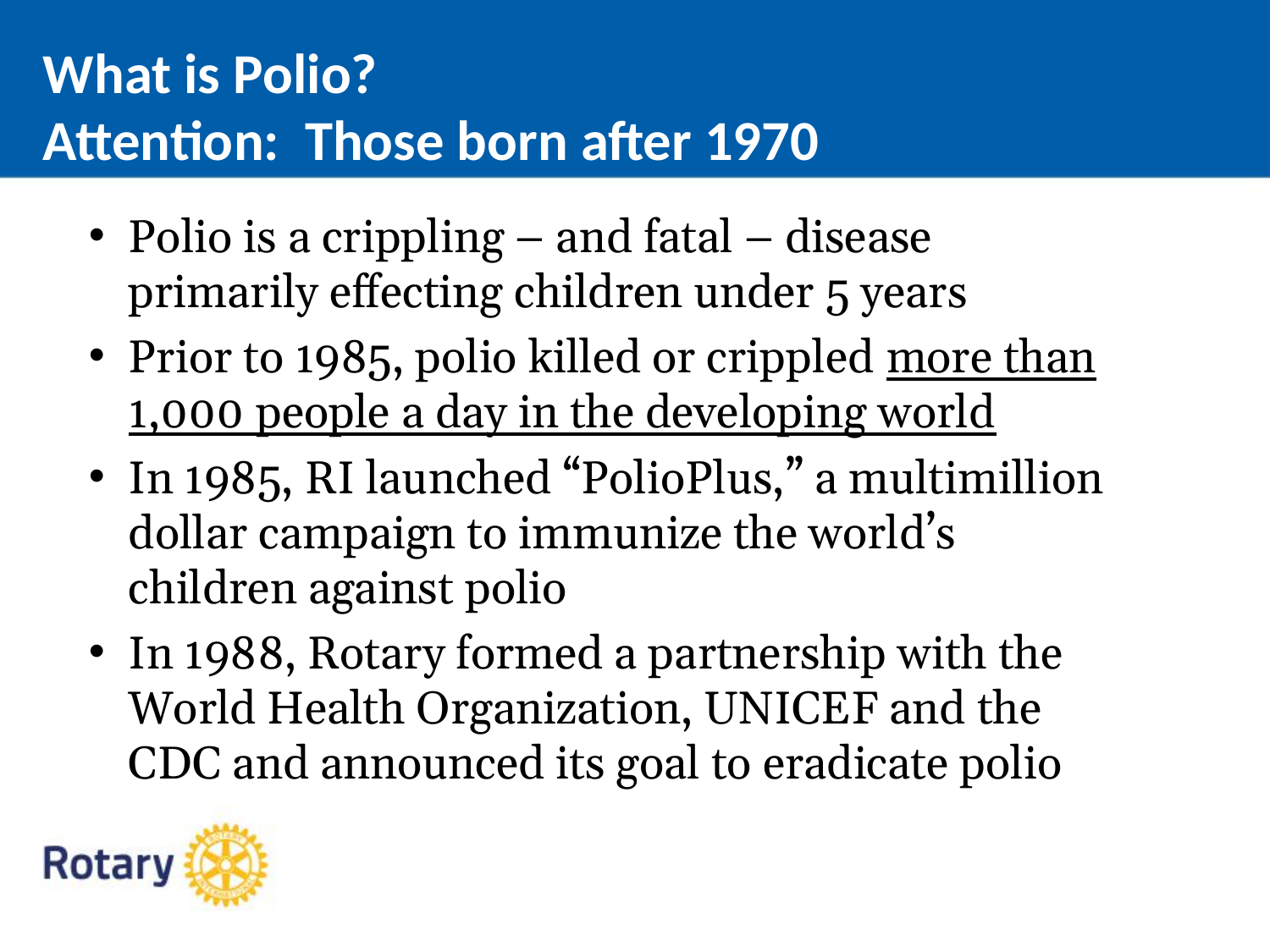

What is Polio?
Attention:  Those born after 1970

Polio is a crippling – and fatal – disease primarily effecting children under 5 years
Prior to 1985, polio killed or crippled more than 1,000 people a day in the developing world
In 1985, RI launched “PolioPlus,” a multimillion dollar campaign to immunize the world’s children against polio
In 1988, Rotary formed a partnership with the World Health Organization, UNICEF and the CDC and announced its goal to eradicate polio